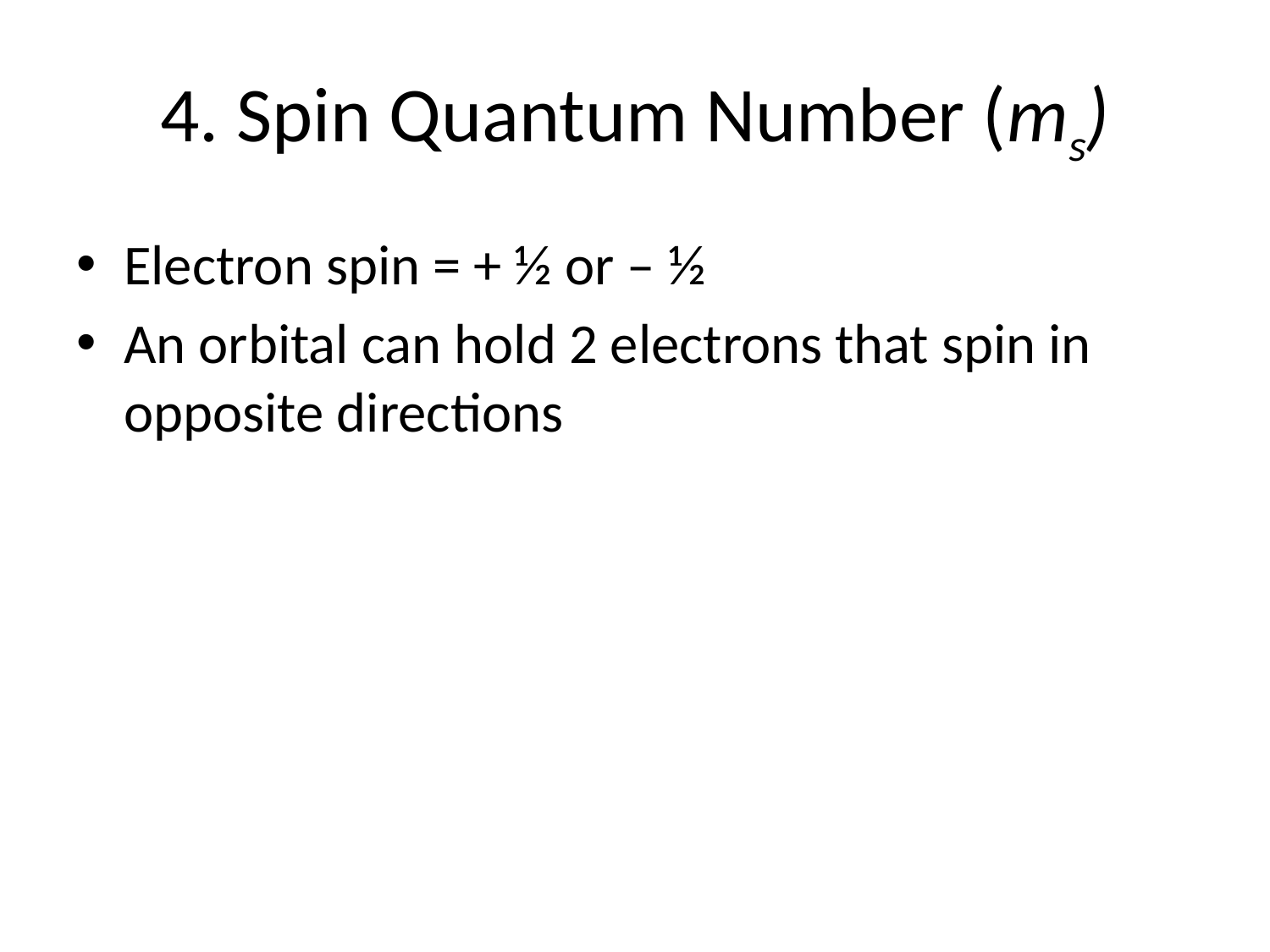

# 4. Spin Quantum Number (ms)
Electron spin = + ½ or – ½
An orbital can hold 2 electrons that spin in opposite directions